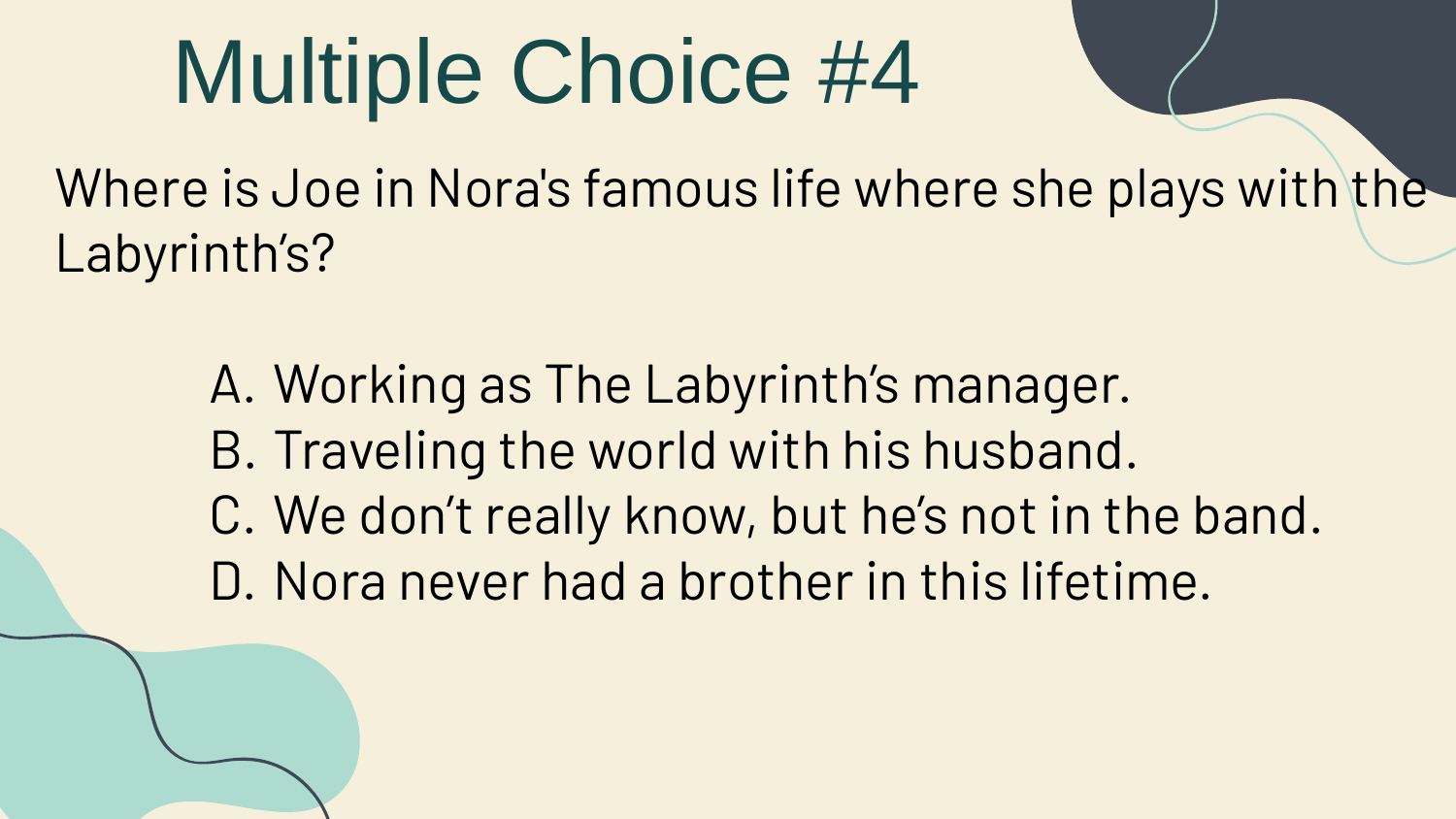

# Multiple Choice #4
Where is Joe in Nora's famous life where she plays with the Labyrinth’s?

Working as The Labyrinth’s manager.
Traveling the world with his husband.
We don’t really know, but he’s not in the band.
Nora never had a brother in this lifetime.